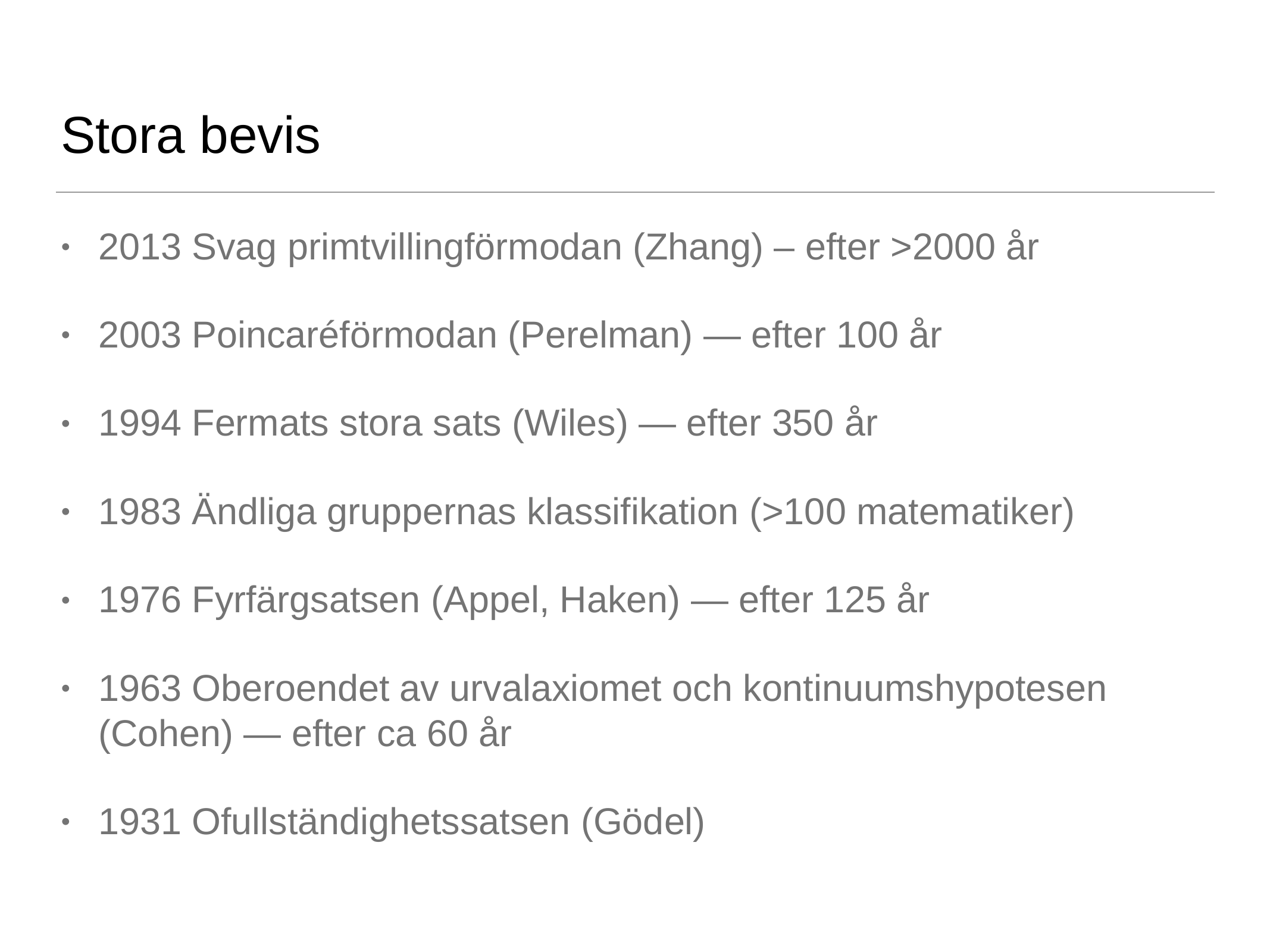

# Stora bevis
2013 Svag primtvillingförmodan (Zhang) – efter >2000 år
2003 Poincaréförmodan (Perelman) — efter 100 år
1994 Fermats stora sats (Wiles) — efter 350 år
1983 Ändliga gruppernas klassifikation (>100 matematiker)
1976 Fyrfärgsatsen (Appel, Haken) — efter 125 år
1963 Oberoendet av urvalaxiomet och kontinuumshypotesen (Cohen) — efter ca 60 år
1931 Ofullständighetssatsen (Gödel)